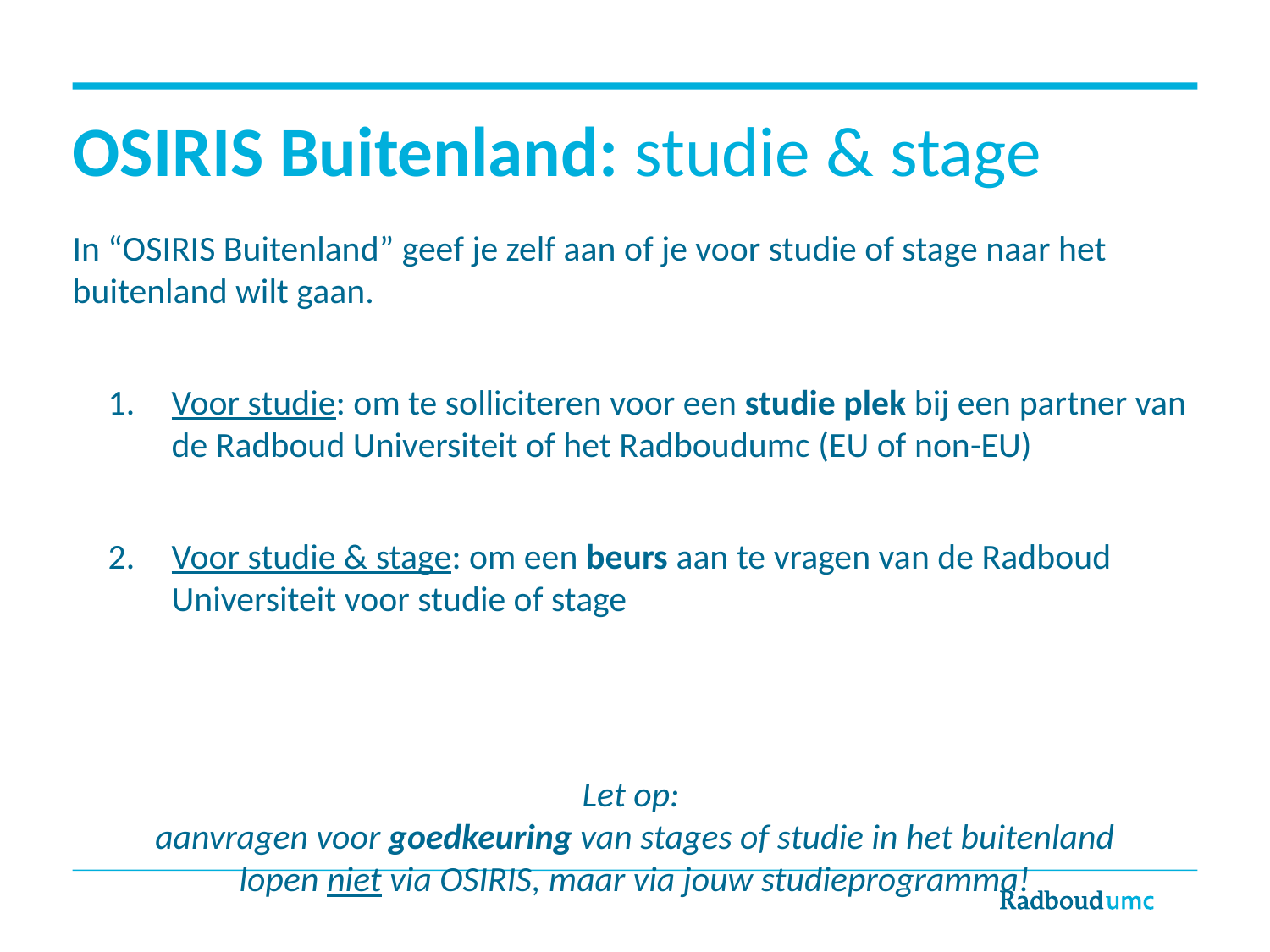

# OSIRIS Buitenland: studie & stage
In “OSIRIS Buitenland” geef je zelf aan of je voor studie of stage naar het buitenland wilt gaan.

Voor studie: om te solliciteren voor een studie plek bij een partner van de Radboud Universiteit of het Radboudumc (EU of non-EU)

Voor studie & stage: om een beurs aan te vragen van de Radboud Universiteit voor studie of stage

Let op:
aanvragen voor goedkeuring van stages of studie in het buitenland
lopen niet via OSIRIS, maar via jouw studieprogramma!